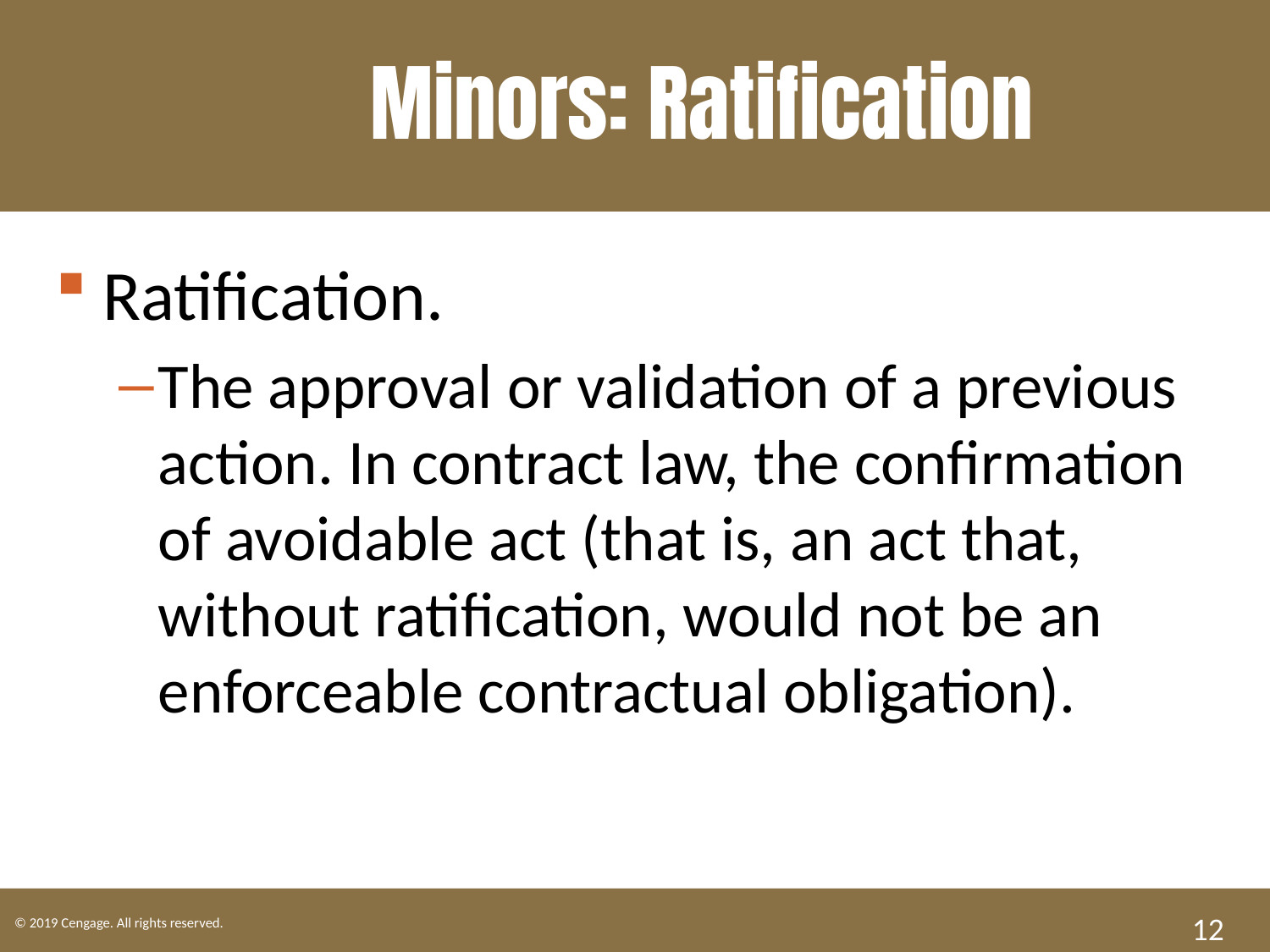

LO2            Minors: Ratification
Ratification.
The approval or validation of a previous action. In contract law, the confirmation of avoidable act (that is, an act that, without ratification, would not be an enforceable contractual obligation).

12